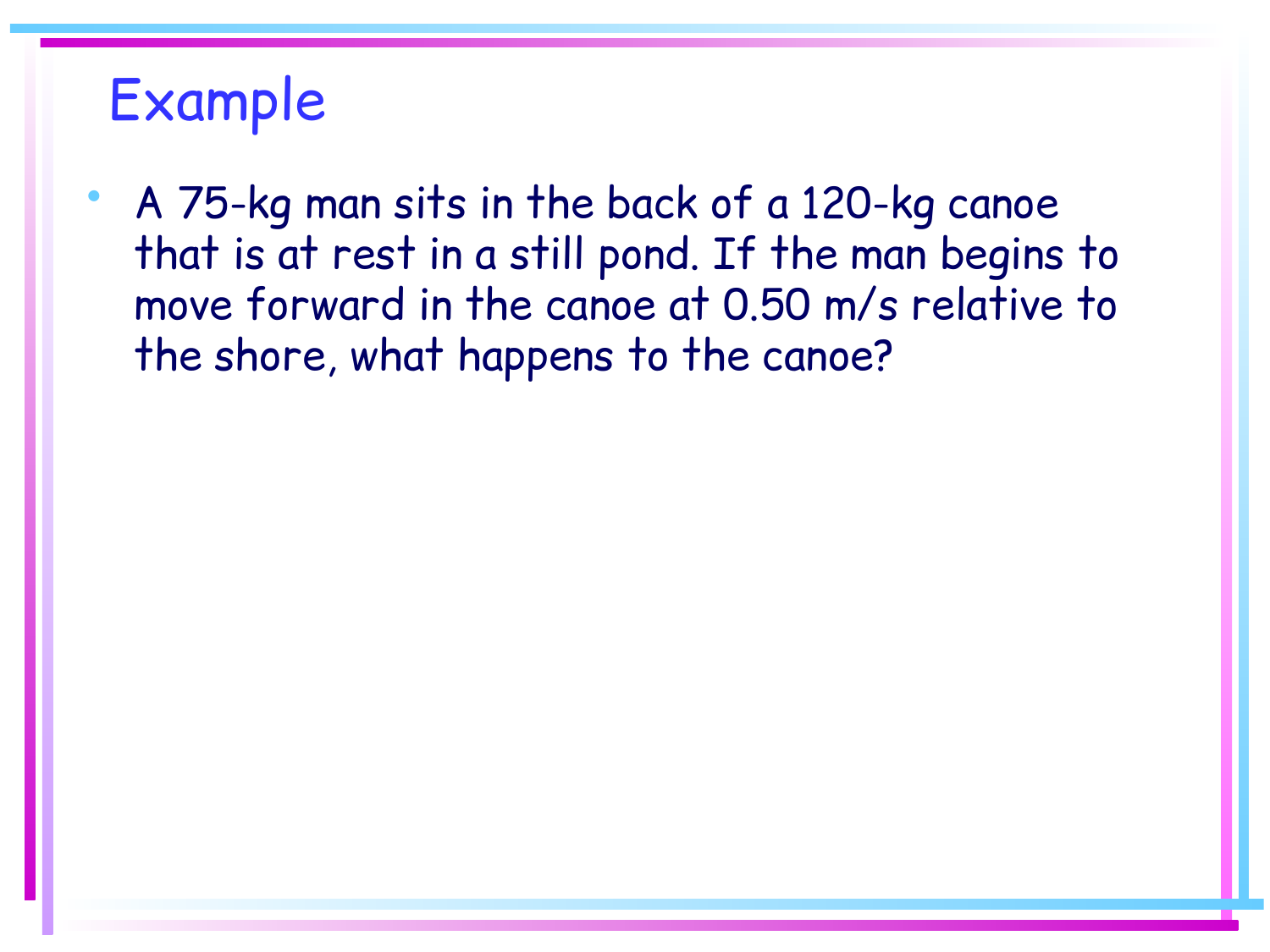

# Example
A 75-kg man sits in the back of a 120-kg canoe that is at rest in a still pond. If the man begins to move forward in the canoe at 0.50 m/s relative to the shore, what happens to the canoe?